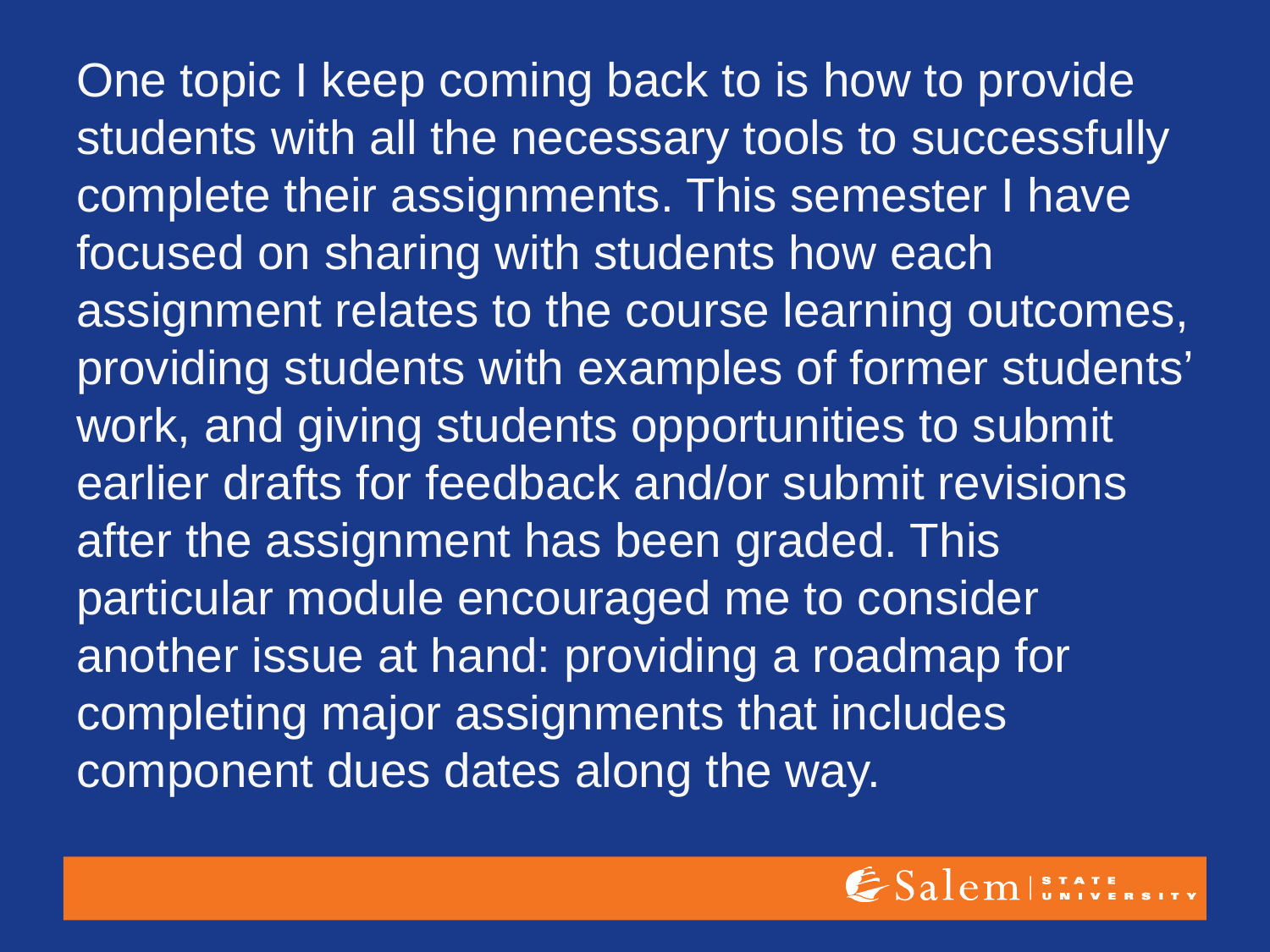

One topic I keep coming back to is how to provide students with all the necessary tools to successfully complete their assignments. This semester I have focused on sharing with students how each assignment relates to the course learning outcomes, providing students with examples of former students’ work, and giving students opportunities to submit earlier drafts for feedback and/or submit revisions after the assignment has been graded. This particular module encouraged me to consider another issue at hand: providing a roadmap for completing major assignments that includes component dues dates along the way.